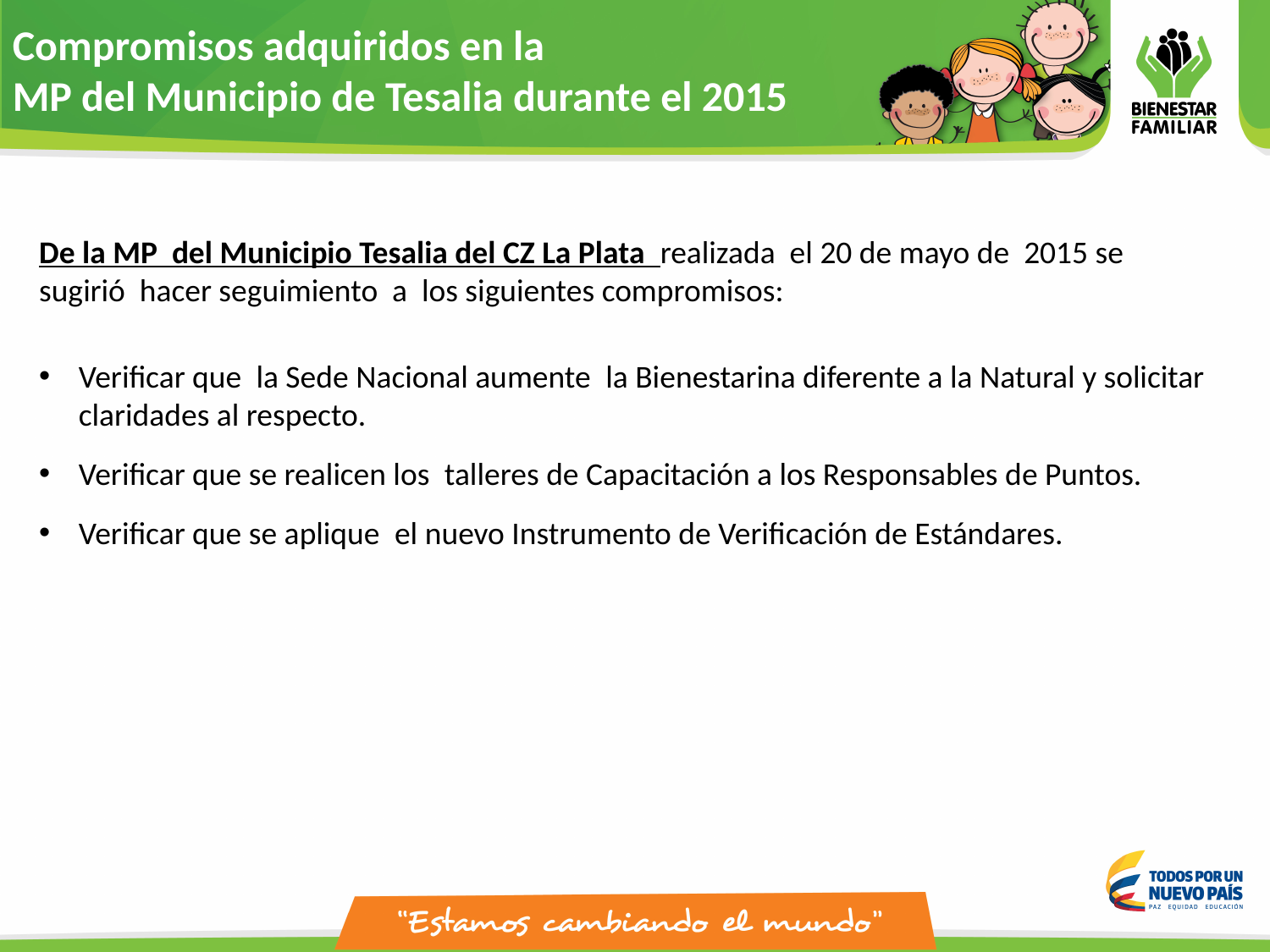

Compromisos adquiridos en la
MP del Municipio de Tesalia durante el 2015
De la MP  del Municipio Tesalia del CZ La Plata  realizada  el 20 de mayo de  2015 se sugirió  hacer seguimiento  a  los siguientes compromisos:

Verificar que  la Sede Nacional aumente  la Bienestarina diferente a la Natural y solicitar claridades al respecto.
Verificar que se realicen los  talleres de Capacitación a los Responsables de Puntos.
Verificar que se aplique  el nuevo Instrumento de Verificación de Estándares.